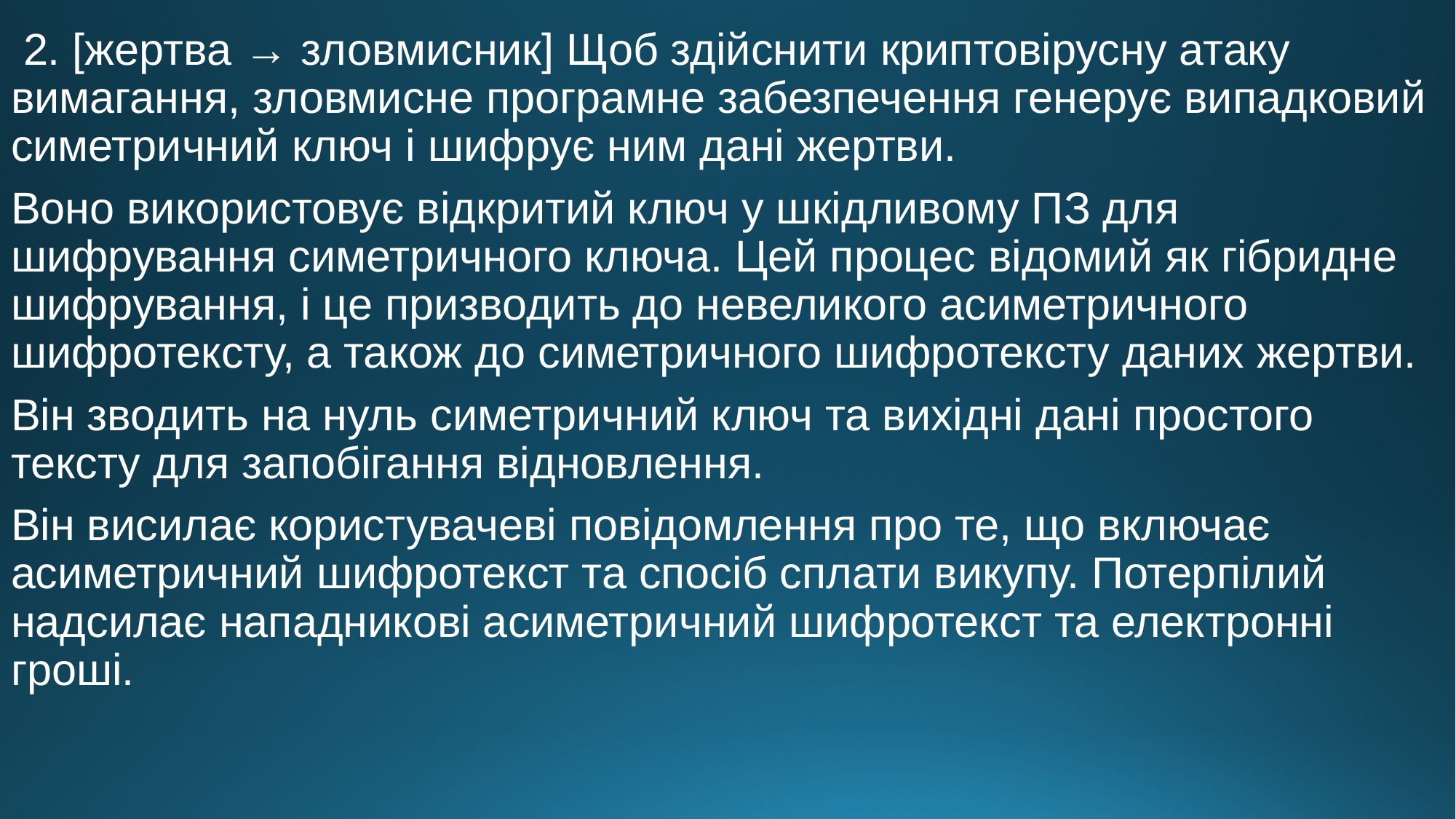

2. [жертва → зловмисник] Щоб здійснити криптовірусну атаку вимагання, зловмисне програмне забезпечення генерує випадковий симетричний ключ і шифрує ним дані жертви.
Воно використовує відкритий ключ у шкідливому ПЗ для шифрування симетричного ключа. Цей процес відомий як гібридне шифрування, і це призводить до невеликого асиметричного шифротексту, а також до симетричного шифротексту даних жертви.
Він зводить на нуль симетричний ключ та вихідні дані простого тексту для запобігання відновлення.
Він висилає користувачеві повідомлення про те, що включає асиметричний шифротекст та спосіб сплати викупу. Потерпілий надсилає нападникові асиметричний шифротекст та електронні гроші.